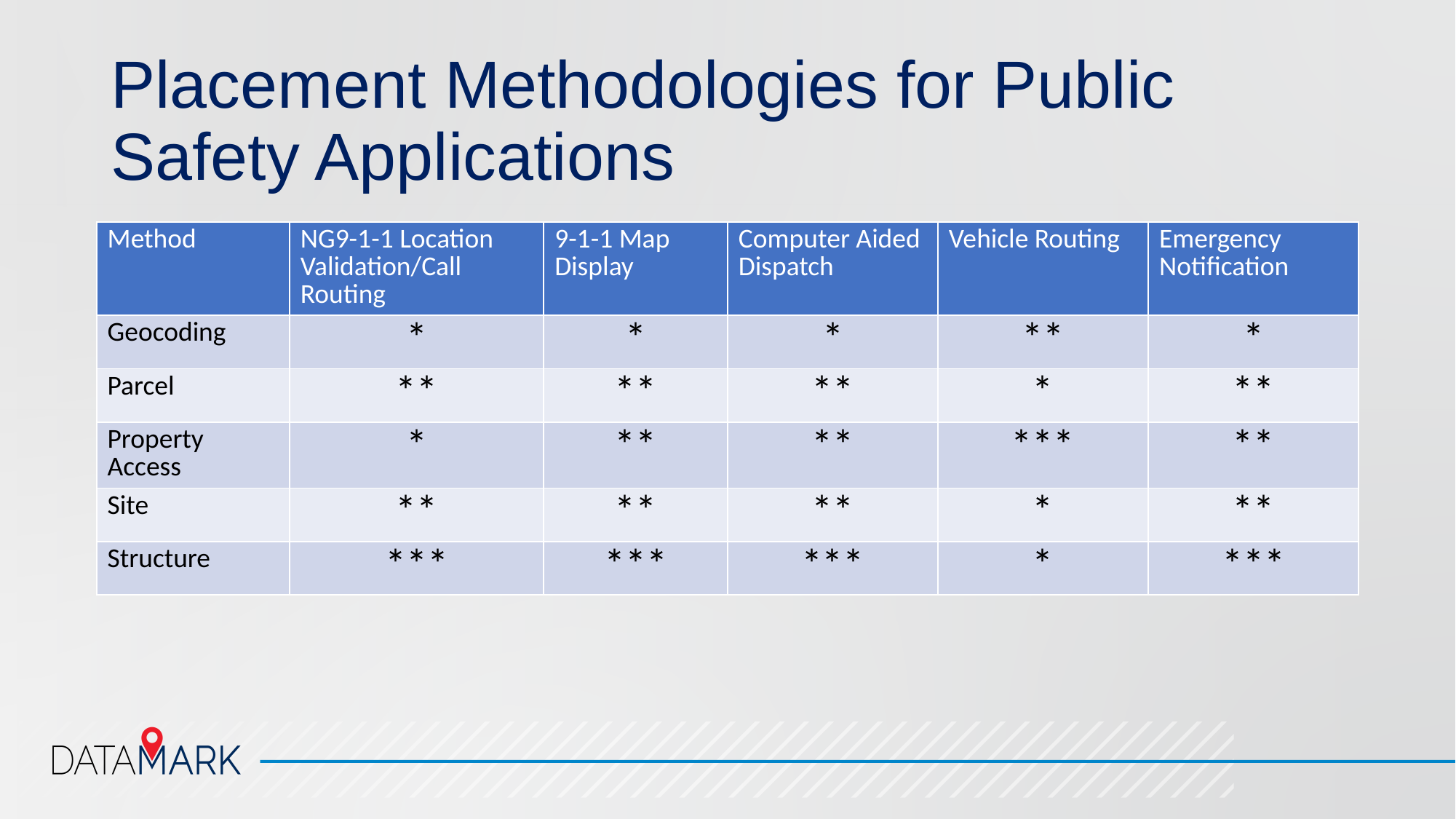

# Placement Methodologies for Public Safety Applications
| Method | NG9-1-1 Location Validation/Call Routing | 9-1-1 Map Display | Computer Aided Dispatch | Vehicle Routing | Emergency Notification |
| --- | --- | --- | --- | --- | --- |
| Geocoding | \* | \* | \* | \*\* | \* |
| Parcel | \*\* | \*\* | \*\* | \* | \*\* |
| Property Access | \* | \*\* | \*\* | \*\*\* | \*\* |
| Site | \*\* | \*\* | \*\* | \* | \*\* |
| Structure | \*\*\* | \*\*\* | \*\*\* | \* | \*\*\* |